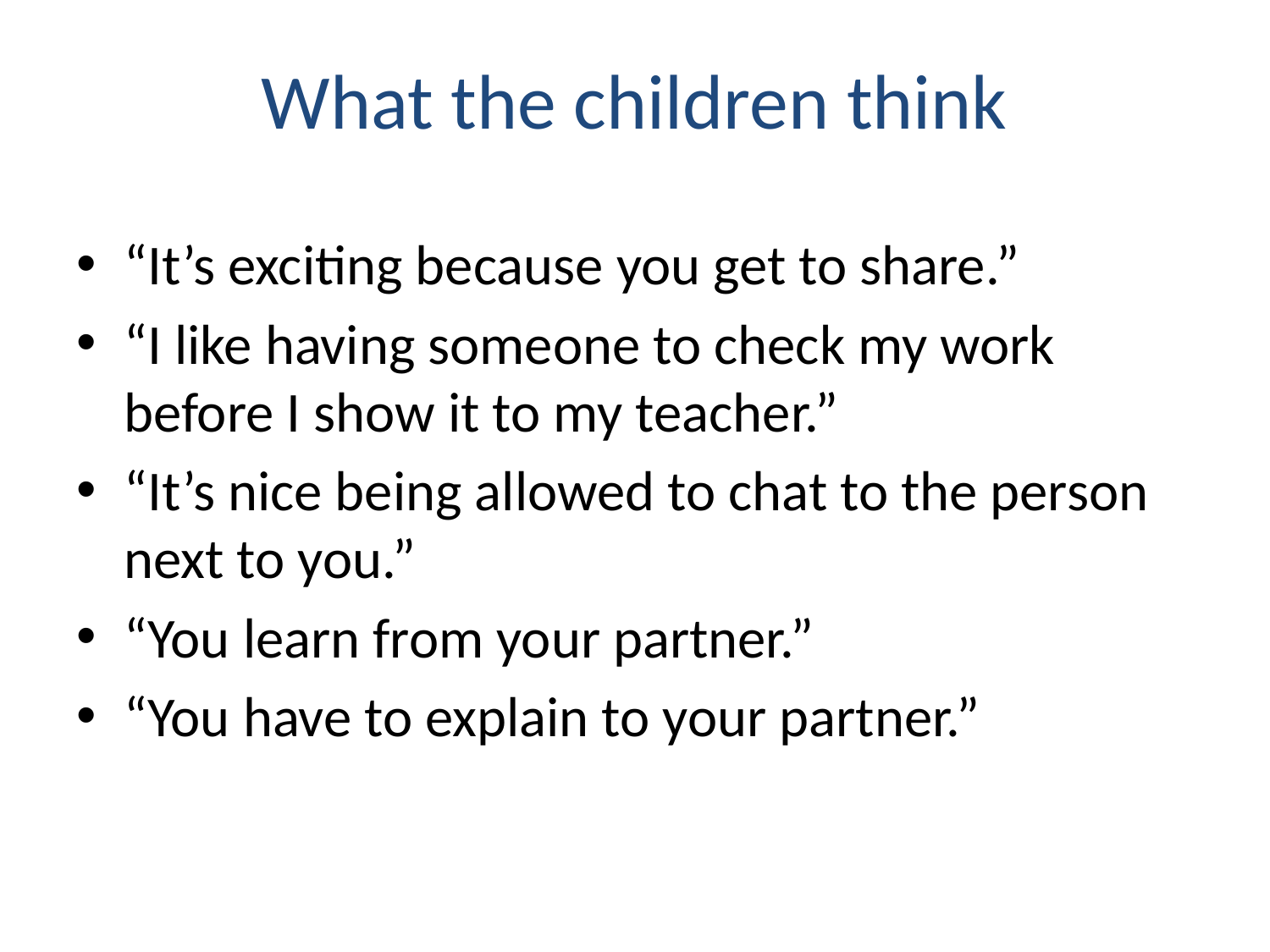

# What the children think
“It’s exciting because you get to share.”
“I like having someone to check my work before I show it to my teacher.”
“It’s nice being allowed to chat to the person next to you.”
“You learn from your partner.”
“You have to explain to your partner.”